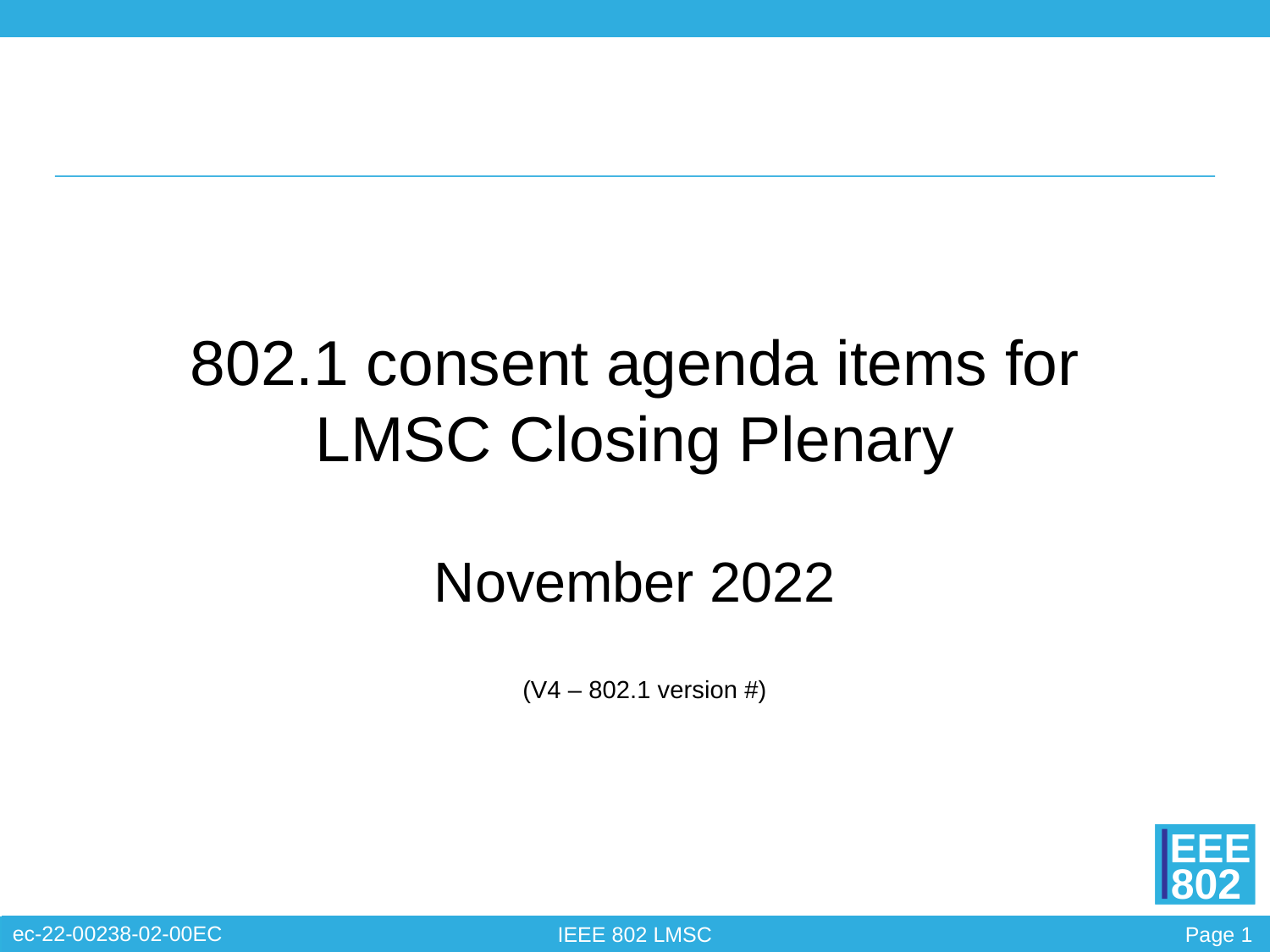

# 802.1 consent agenda items for LMSC Closing Plenary
November 2022
 (V4 – 802.1 version #)